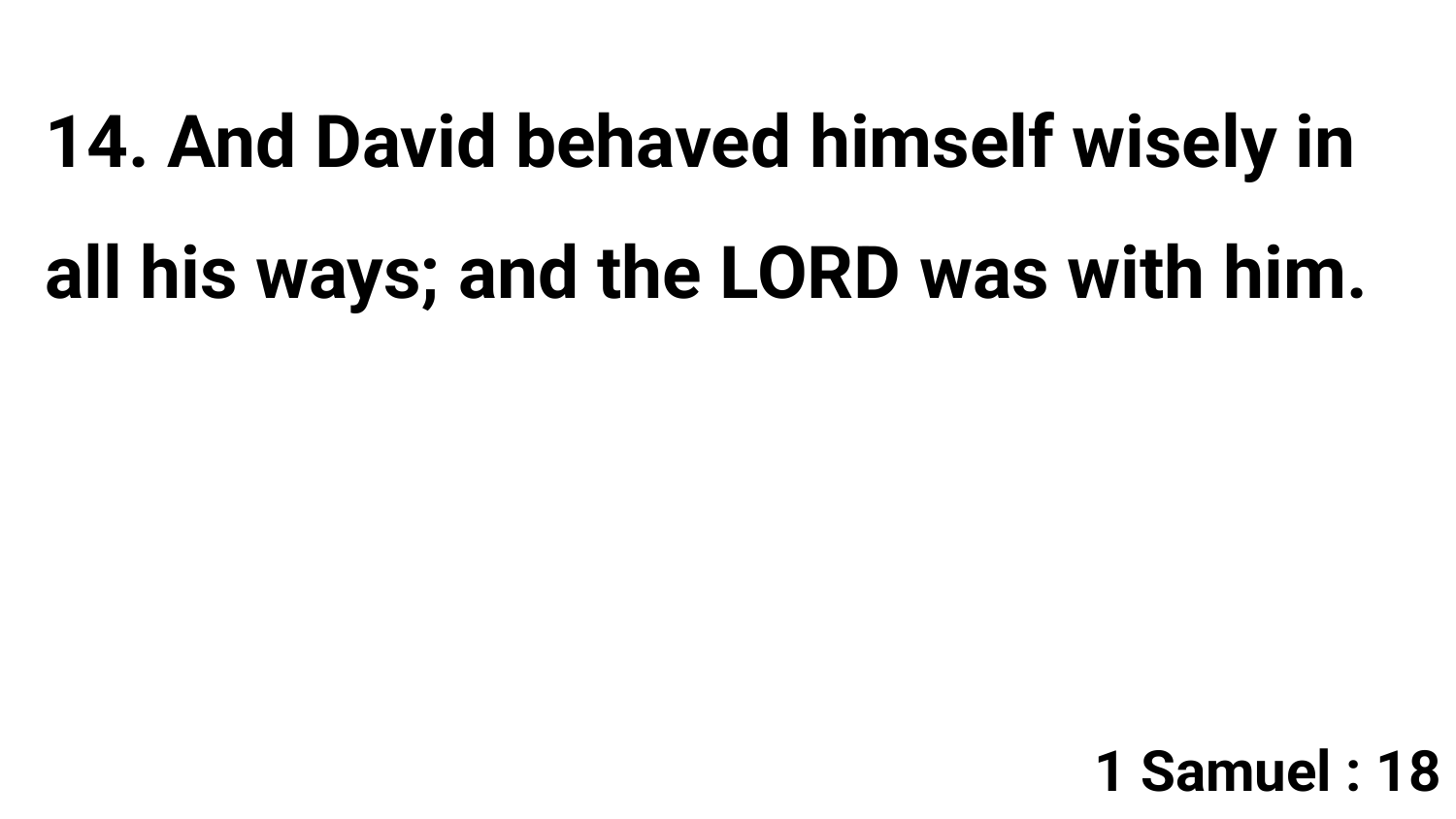

14. And David behaved himself wisely in all his ways; and the LORD was with him.
1 Samuel : 18